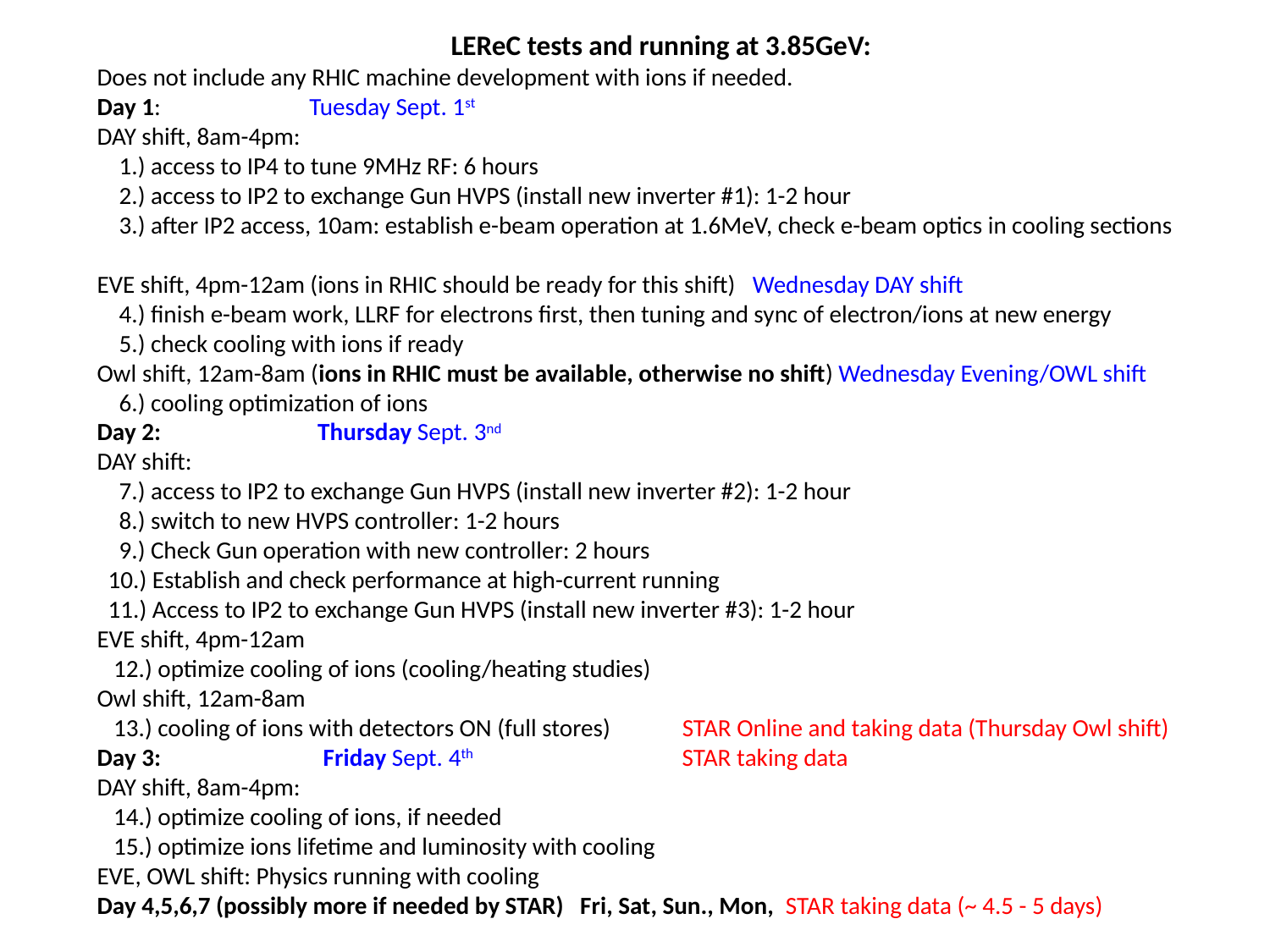

LEReC tests and running at 3.85GeV:
Does not include any RHIC machine development with ions if needed.
Day 1:                           Tuesday Sept. 1st
DAY shift, 8am-4pm:
    1.) access to IP4 to tune 9MHz RF: 6 hours
    2.) access to IP2 to exchange Gun HVPS (install new inverter #1): 1-2 hour
    3.) after IP2 access, 10am: establish e-beam operation at 1.6MeV, check e-beam optics in cooling sections

EVE shift, 4pm-12am (ions in RHIC should be ready for this shift)   Wednesday DAY shift
    4.) finish e-beam work, LLRF for electrons first, then tuning and sync of electron/ions at new energy
    5.) check cooling with ions if ready
Owl shift, 12am-8am (ions in RHIC must be available, otherwise no shift) Wednesday Evening/OWL shift
    6.) cooling optimization of ions
Day 2:	                 Thursday Sept. 3nd
DAY shift:
    7.) access to IP2 to exchange Gun HVPS (install new inverter #2): 1-2 hour
    8.) switch to new HVPS controller: 1-2 hours
    9.) Check Gun operation with new controller: 2 hours
  10.) Establish and check performance at high-current running
  11.) Access to IP2 to exchange Gun HVPS (install new inverter #3): 1-2 hour
EVE shift, 4pm-12am
   12.) optimize cooling of ions (cooling/heating studies)
Owl shift, 12am-8am
   13.) cooling of ions with detectors ON (full stores)             STAR Online and taking data (Thursday Owl shift)
Day 3:	                  Friday Sept. 4th  	              STAR taking data
DAY shift, 8am-4pm:
   14.) optimize cooling of ions, if needed
   15.) optimize ions lifetime and luminosity with cooling
EVE, OWL shift: Physics running with cooling
Day 4,5,6,7 (possibly more if needed by STAR)   Fri, Sat, Sun., Mon,  STAR taking data (~ 4.5 - 5 days)